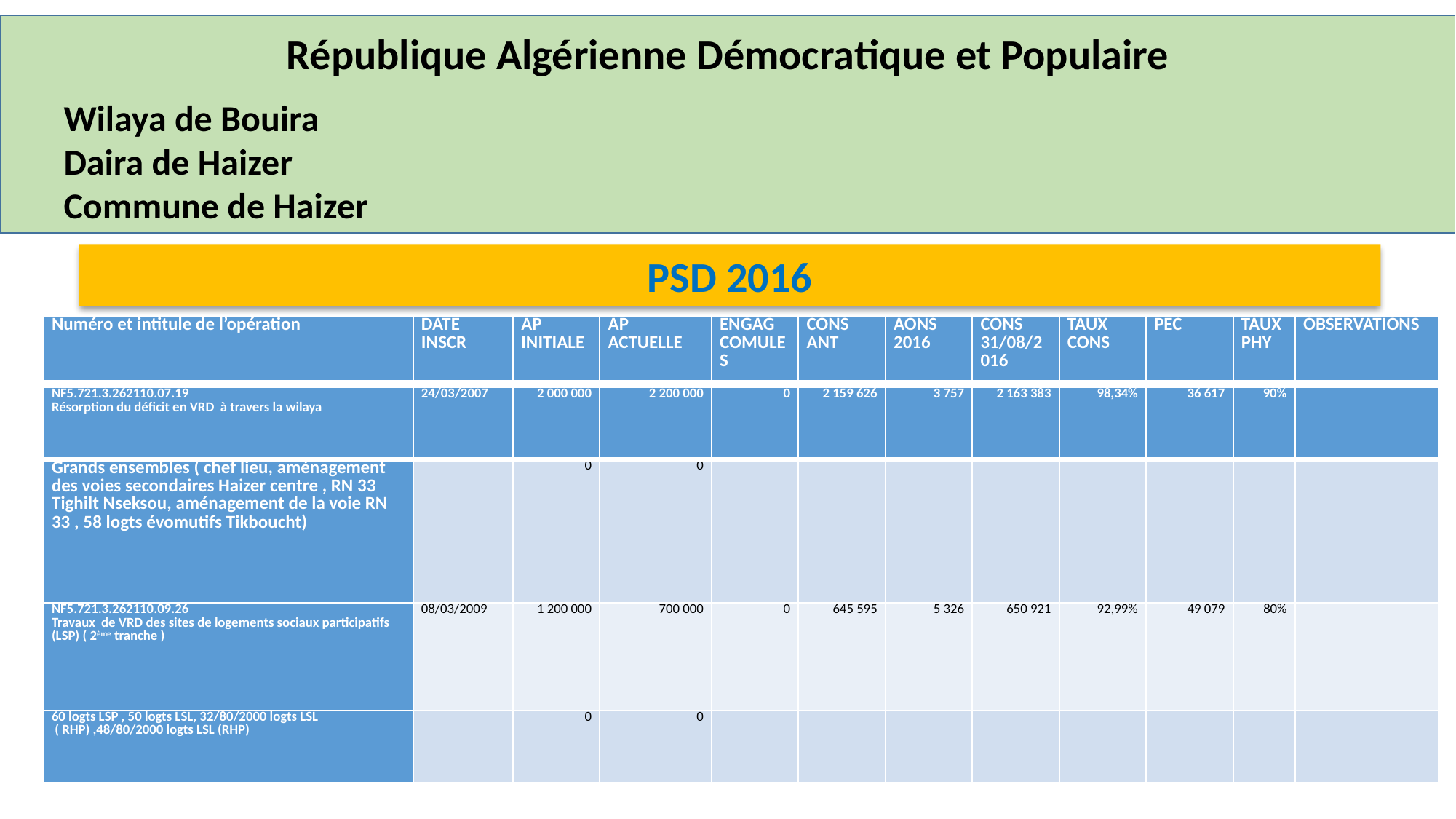

République Algérienne Démocratique et Populaire
Wilaya de Bouira
Daira de Haizer
Commune de Haizer
PSD 2016
| Numéro et intitule de l’opération | Date inscr | AP INITIALE | AP ACTUELLE | ENGAG COMULES | CONS ANT | AONS 2016 | CONS 31/08/2016 | TAUX CONS | PEC | TAUX PHY | OBSERVATIONS |
| --- | --- | --- | --- | --- | --- | --- | --- | --- | --- | --- | --- |

| NF5.721.3.262110.07.19 Résorption du déficit en VRD à travers la wilaya | 24/03/2007 | 2 000 000 | 2 200 000 | 0 | 2 159 626 | 3 757 | 2 163 383 | 98,34% | 36 617 | 90% |  |
| --- | --- | --- | --- | --- | --- | --- | --- | --- | --- | --- | --- |
| Grands ensembles ( chef lieu, aménagement des voies secondaires Haizer centre , RN 33 Tighilt Nseksou, aménagement de la voie RN 33 , 58 logts évomutifs Tikboucht) |  | 0 | 0 |  |  |  |  |  |  |  |  |
| NF5.721.3.262110.09.26 Travaux de VRD des sites de logements sociaux participatifs (LSP) ( 2ème tranche ) | 08/03/2009 | 1 200 000 | 700 000 | 0 | 645 595 | 5 326 | 650 921 | 92,99% | 49 079 | 80% |  |
| 60 logts LSP , 50 logts LSL, 32/80/2000 logts LSL ( RHP) ,48/80/2000 logts LSL (RHP) |  | 0 | 0 |  |  |  |  |  |  |  |  |